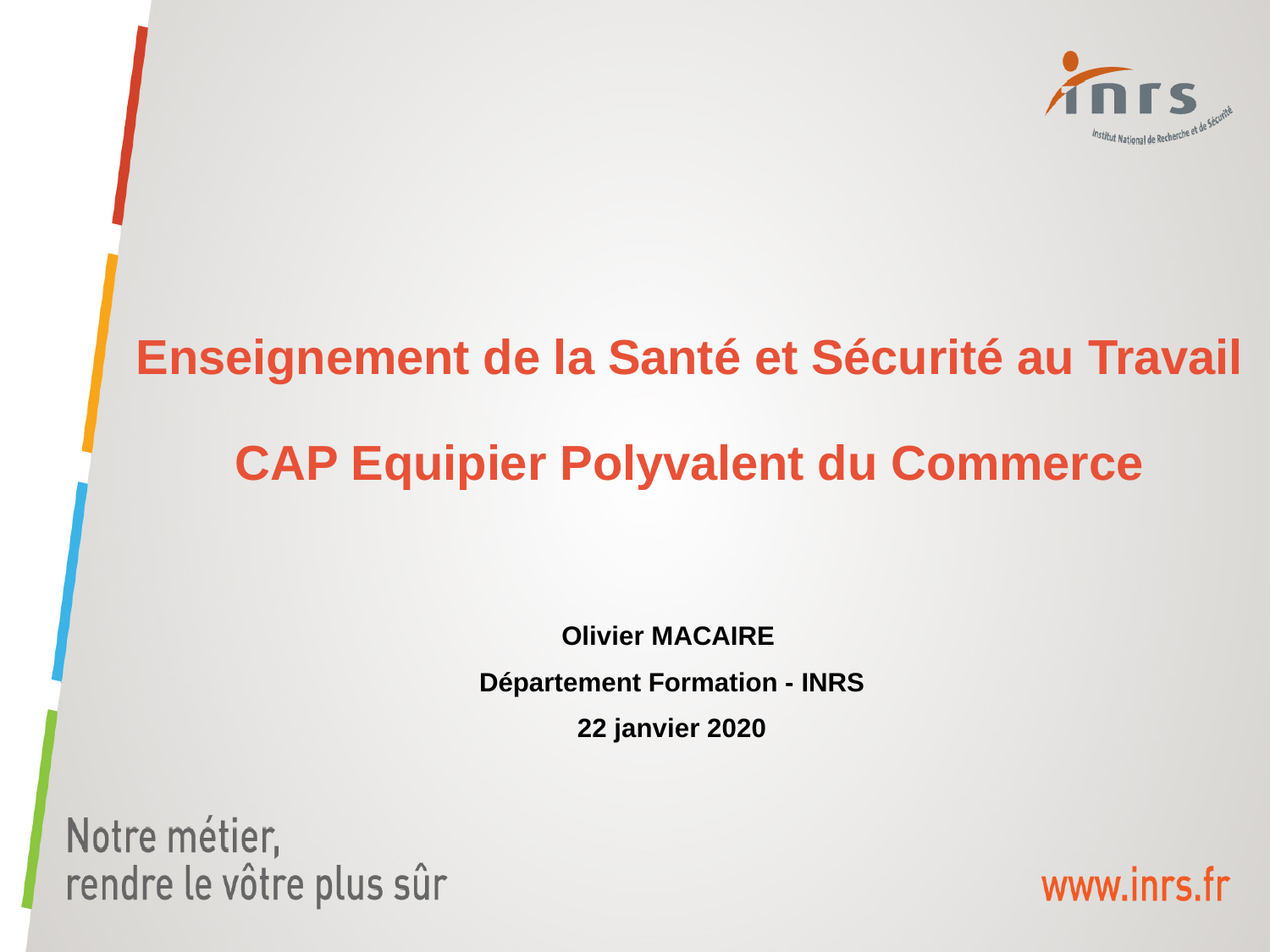

# Enseignement de la Santé et Sécurité au Travail CAP Equipier Polyvalent du Commerce
Olivier MACAIRE
Département Formation - INRS
22 janvier 2020